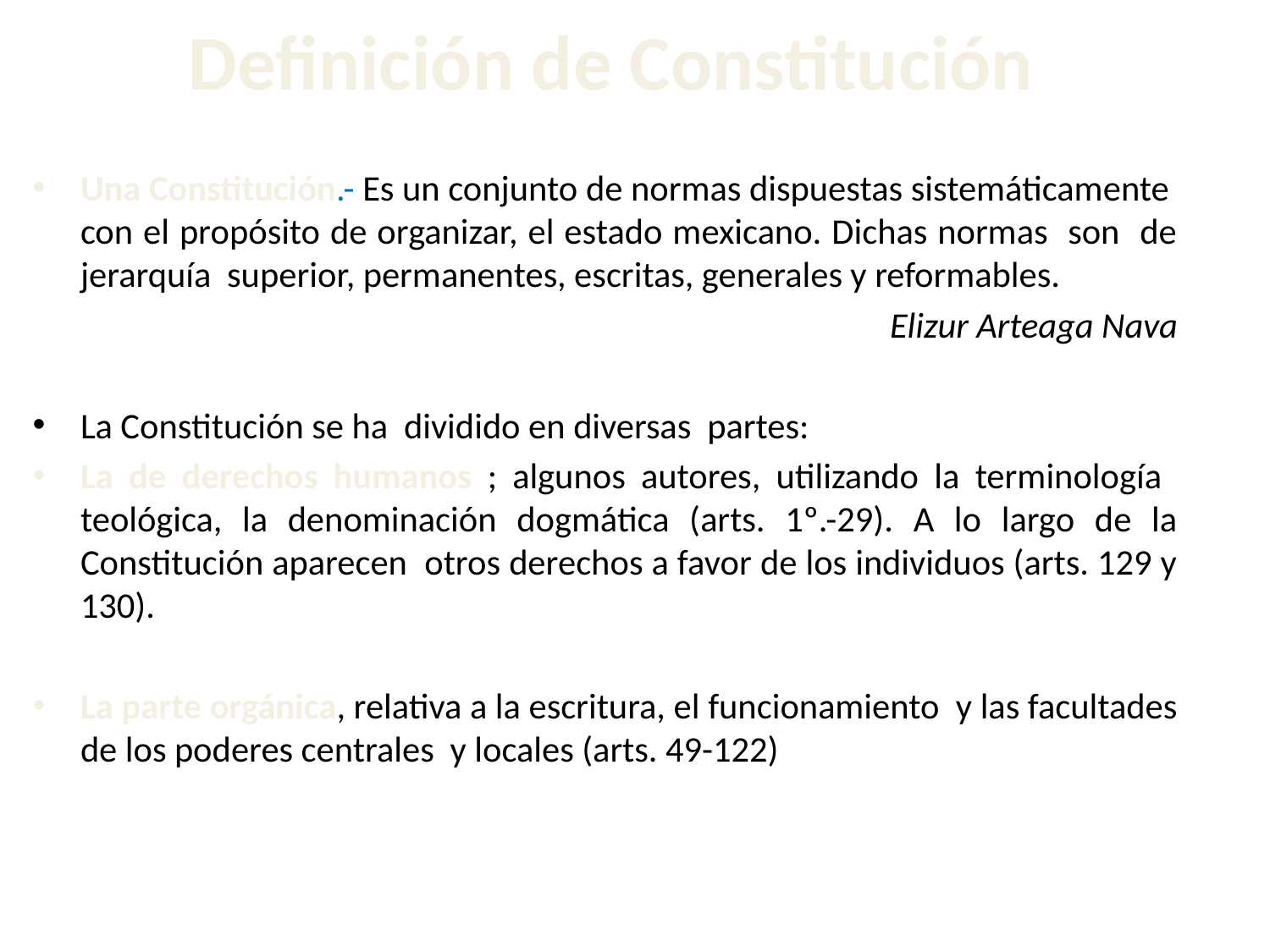

# Definición de Constitución
Una Constitución.- Es un conjunto de normas dispuestas sistemáticamente  con el propósito de organizar, el estado mexicano. Dichas normas  son  de jerarquía  superior, permanentes, escritas, generales y reformables.
Elizur Arteaga Nava

La Constitución se ha  dividido en diversas  partes:
La de derechos humanos ; algunos autores, utilizando la terminología  teológica, la denominación dogmática (arts. 1º.-29). A lo largo de la Constitución aparecen  otros derechos a favor de los individuos (arts. 129 y 130).

La parte orgánica, relativa a la escritura, el funcionamiento  y las facultades de los poderes centrales  y locales (arts. 49-122)

15